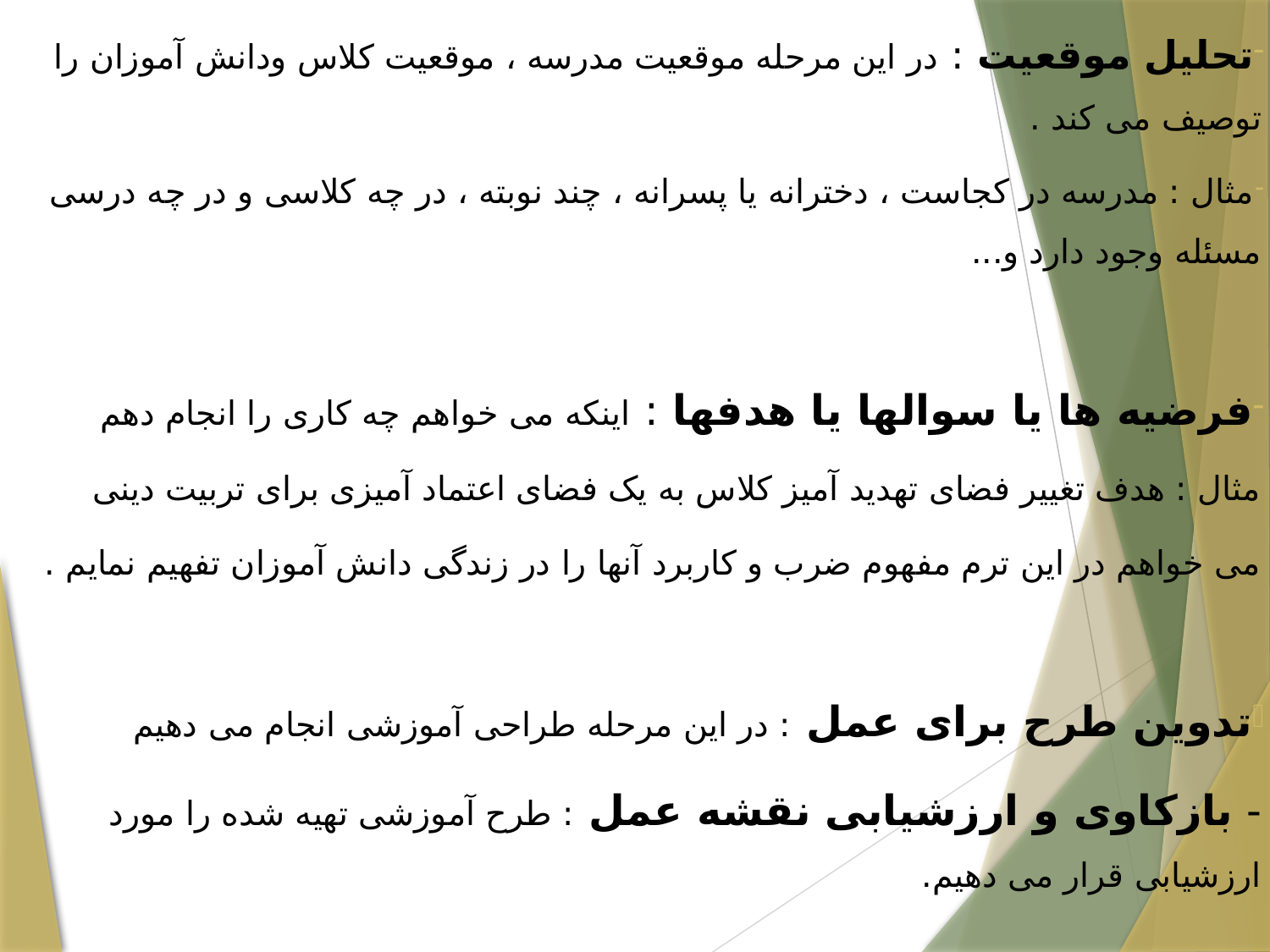

تحلیل موقعیت : در این مرحله موقعیت مدرسه ، موقعیت کلاس ودانش آموزان را توصیف می کند .
مثال : مدرسه در کجاست ، دخترانه یا پسرانه ، چند نوبته ، در چه کلاسی و در چه درسی مسئله وجود دارد و...

فرضیه ها یا سوالها یا هدفها : اینکه می خواهم چه کاری را انجام دهم
مثال : هدف تغییر فضای تهدید آمیز کلاس به یک فضای اعتماد آمیزی برای تربیت دینی
می خواهم در این ترم مفهوم ضرب و کاربرد آنها را در زندگی دانش آموزان تفهیم نمایم .

تدوین طرح برای عمل : در این مرحله طراحی آموزشی انجام می دهیم
- بازکاوی و ارزشیابی نقشه عمل : طرح آموزشی تهیه شده را مورد ارزشیابی قرار می دهیم.